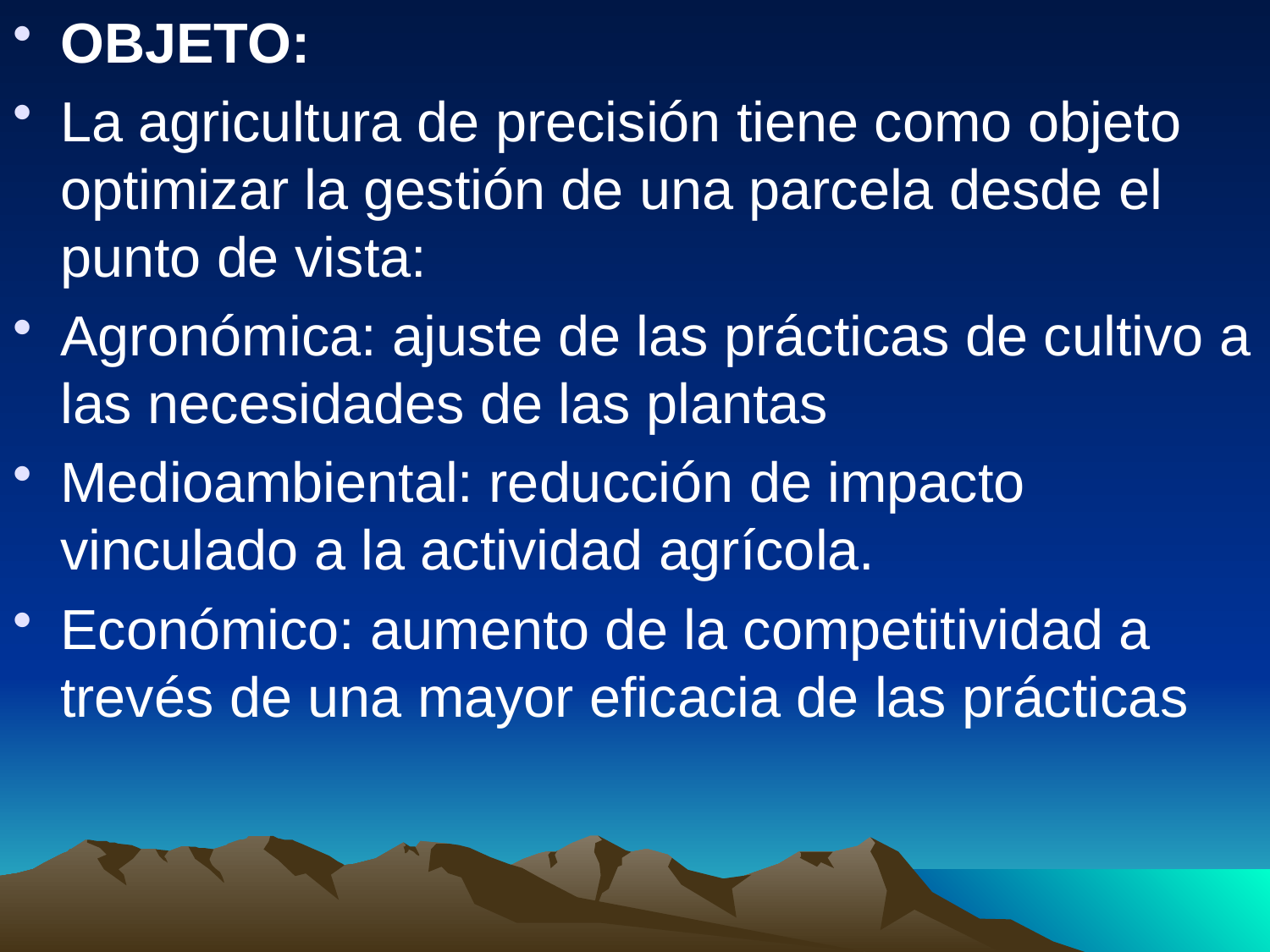

OBJETO:
La agricultura de precisión tiene como objeto optimizar la gestión de una parcela desde el punto de vista:
Agronómica: ajuste de las prácticas de cultivo a las necesidades de las plantas
Medioambiental: reducción de impacto vinculado a la actividad agrícola.
Económico: aumento de la competitividad a trevés de una mayor eficacia de las prácticas